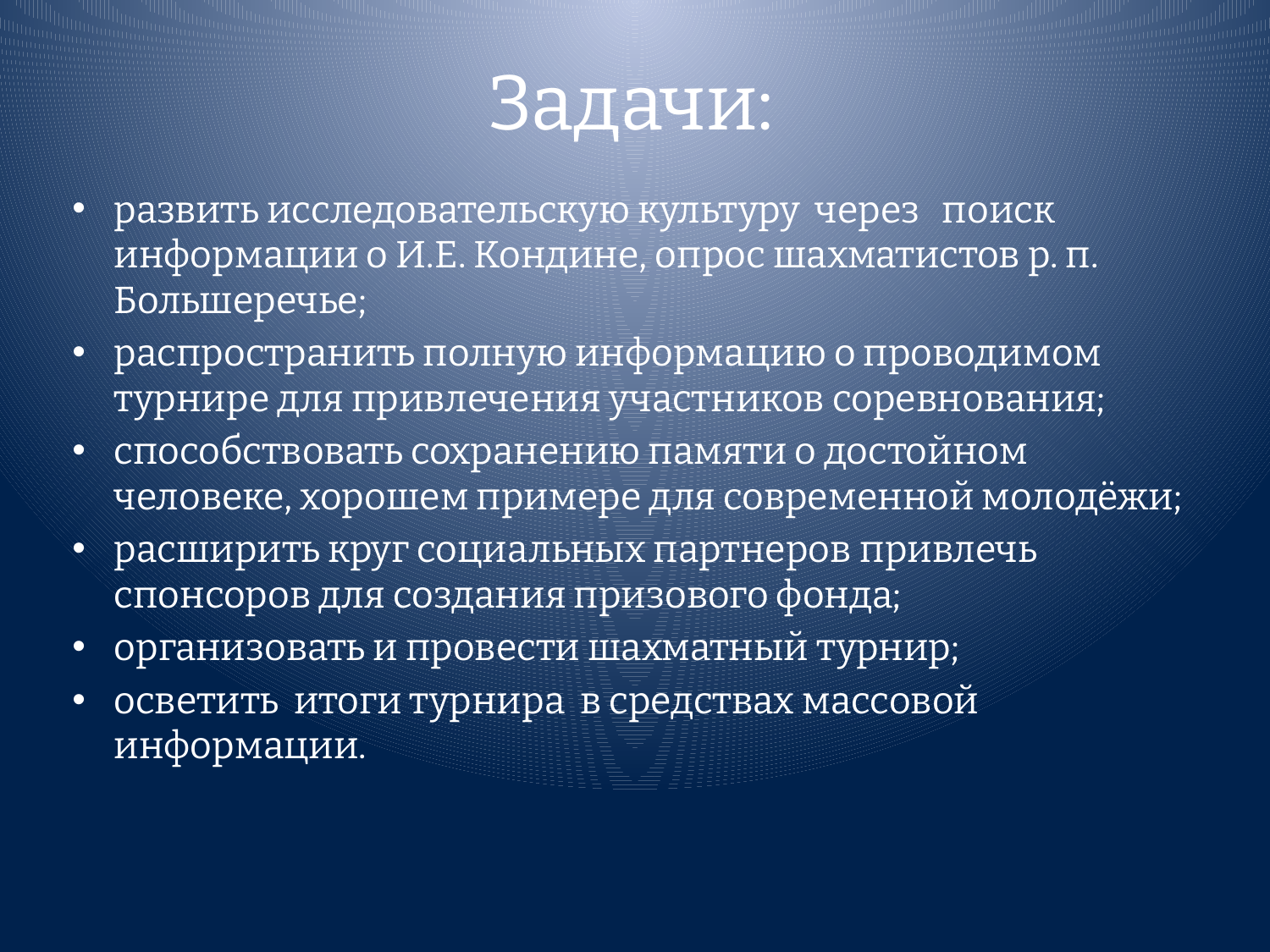

# Задачи:
развить исследовательскую культуру  через   поиск информации о И.Е. Кондине, опрос шахматистов р. п. Большеречье;
распространить полную информацию о проводимом турнире для привлечения участников соревнования;
способствовать сохранению памяти о достойном человеке, хорошем примере для современной молодёжи;
расширить круг социальных партнеров привлечь спонсоров для создания призового фонда;
организовать и провести шахматный турнир;
осветить  итоги турнира  в средствах массовой информации.